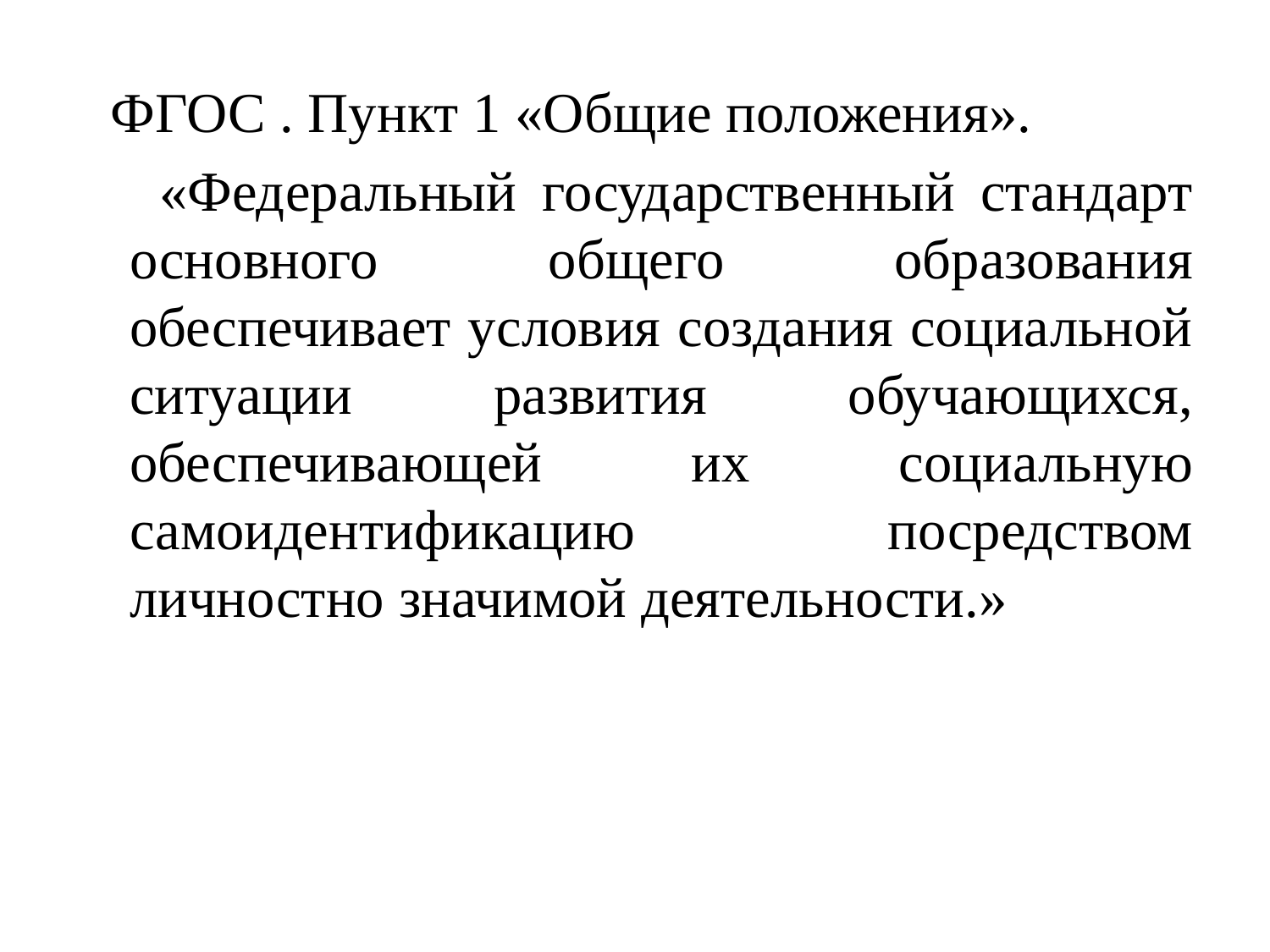

ФГОС . Пункт 1 «Общие положения».
   «Федеральный государственный стандарт основного общего образования обеспечивает условия создания социальной ситуации развития обучающихся, обеспечивающей их социальную самоидентификацию посредством личностно значимой деятельности.»